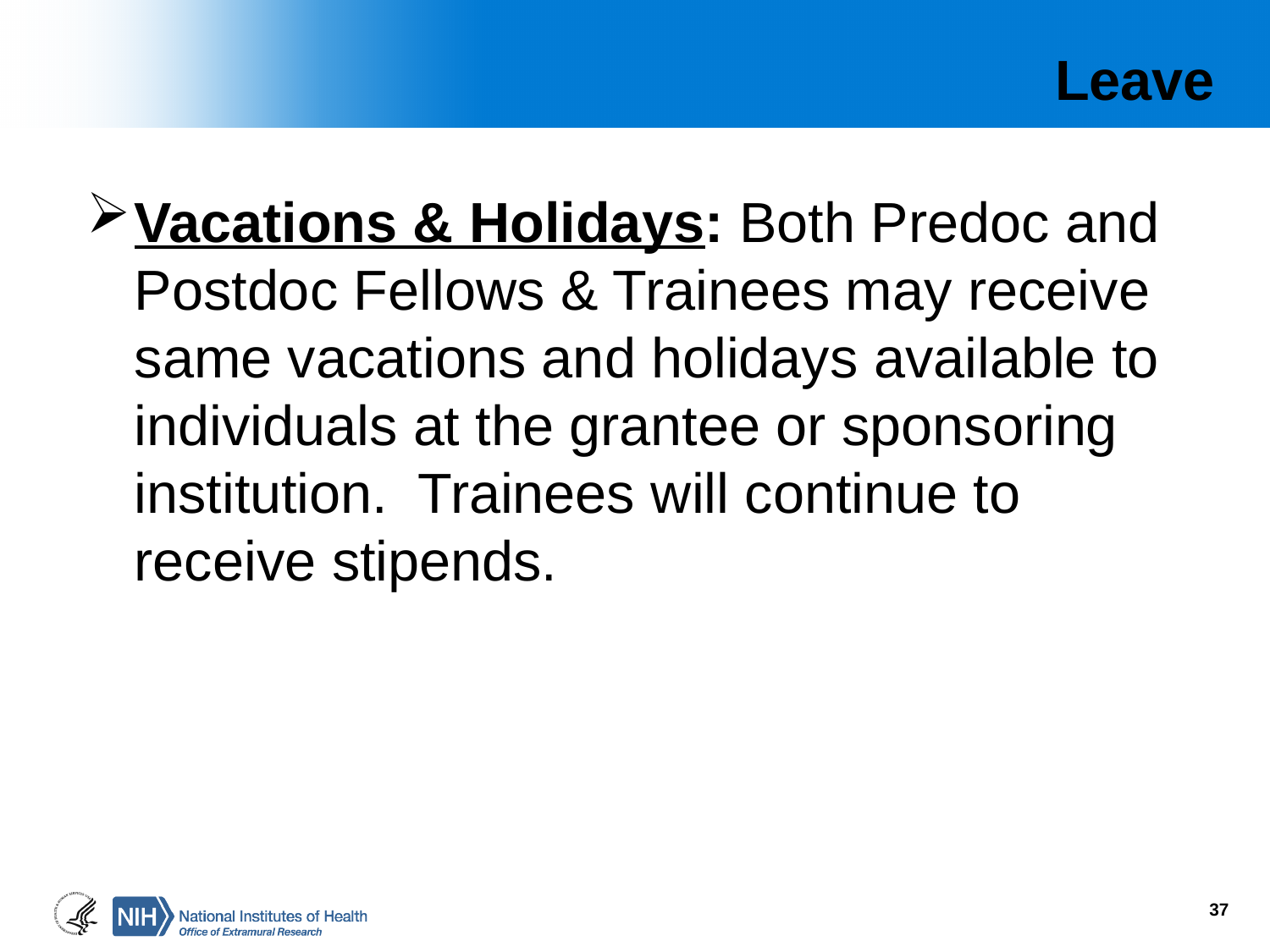

# Leave
Vacations & Holidays: Both Predoc and Postdoc Fellows & Trainees may receive same vacations and holidays available to individuals at the grantee or sponsoring institution.  Trainees will continue to receive stipends.
37